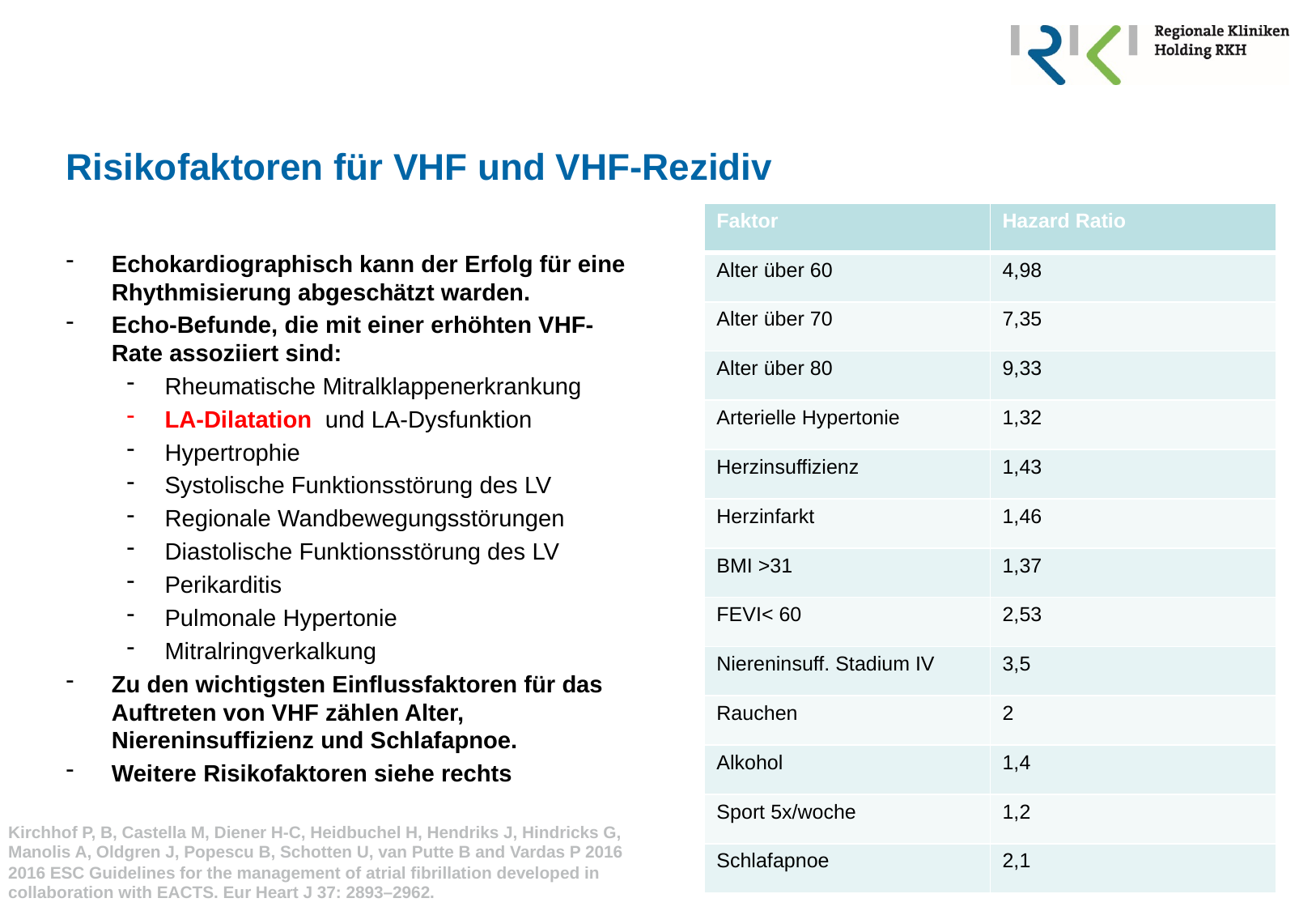

# Risikofaktoren für VHF und VHF-Rezidiv
| Faktor | Hazard Ratio |
| --- | --- |
| Alter über 60 | 4,98 |
| Alter über 70 | 7,35 |
| Alter über 80 | 9,33 |
| Arterielle Hypertonie | 1,32 |
| Herzinsuffizienz | 1,43 |
| Herzinfarkt | 1,46 |
| BMI >31 | 1,37 |
| FEVI< 60 | 2,53 |
| Niereninsuff. Stadium IV | 3,5 |
| Rauchen | 2 |
| Alkohol | 1,4 |
| Sport 5x/woche | 1,2 |
| Schlafapnoe | 2,1 |
Echokardiographisch kann der Erfolg für eine Rhythmisierung abgeschätzt warden.
Echo-Befunde, die mit einer erhöhten VHF-Rate assoziiert sind:
Rheumatische Mitralklappenerkrankung
LA-Dilatation  und LA-Dysfunktion
Hypertrophie
Systolische Funktionsstörung des LV
Regionale Wandbewegungsstörungen
Diastolische Funktionsstörung des LV
Perikarditis
Pulmonale Hypertonie
Mitralringverkalkung
Zu den wichtigsten Einflussfaktoren für das Auftreten von VHF zählen Alter, Niereninsuffizienz und Schlafapnoe.
Weitere Risikofaktoren siehe rechts

Kirchhof P, B, Castella M, Diener H-C, Heidbuchel H, Hendriks J, Hindricks G, Manolis A, Oldgren J, Popescu B, Schotten U, van Putte B and Vardas P 2016 2016 ESC Guidelines for the management of atrial fibrillation developed in collaboration with EACTS. Eur Heart J 37: 2893–2962.